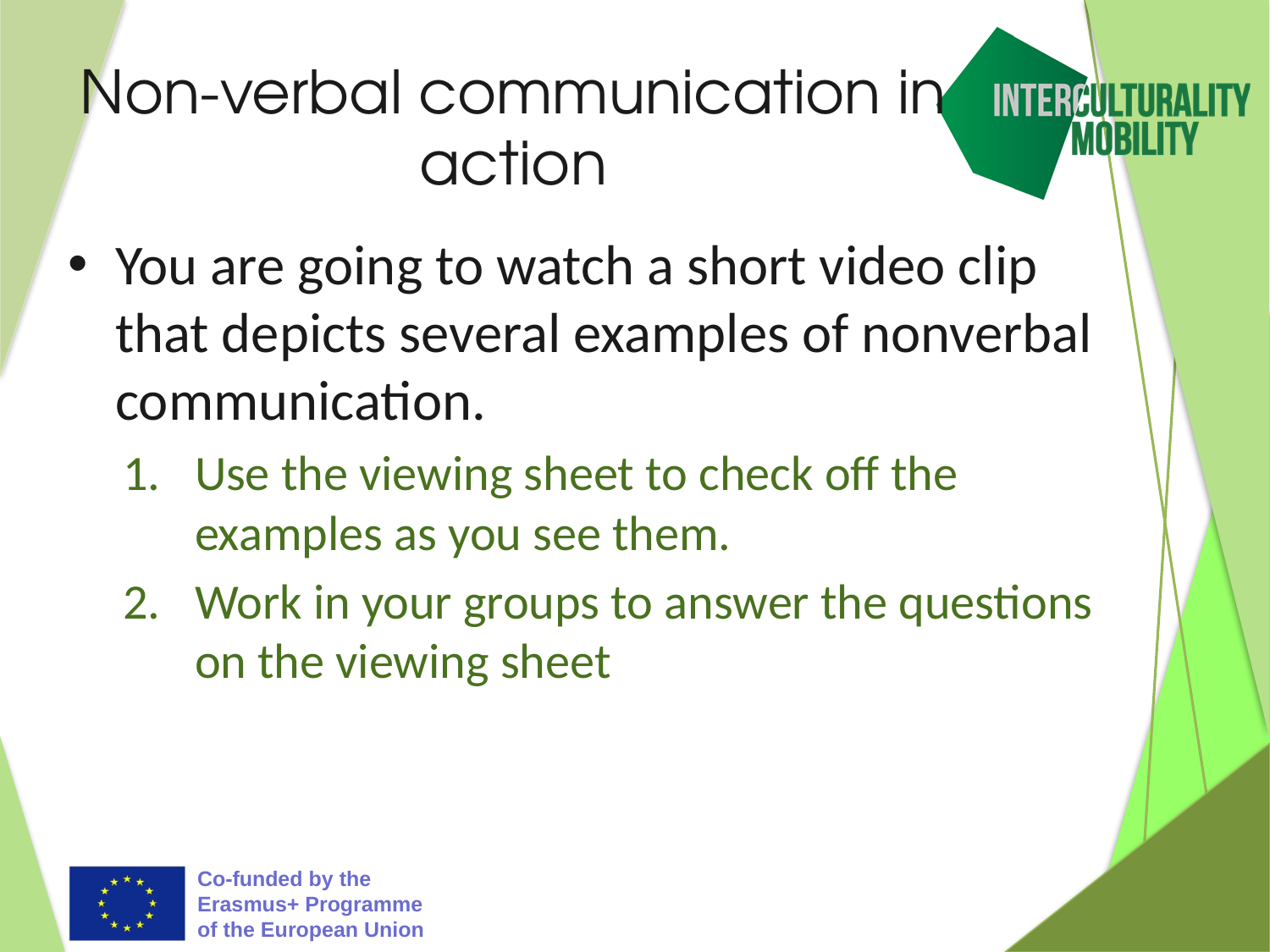

# Non-verbal communication in action
You are going to watch a short video clip that depicts several examples of nonverbal communication.
Use the viewing sheet to check off the examples as you see them.
Work in your groups to answer the questions on the viewing sheet